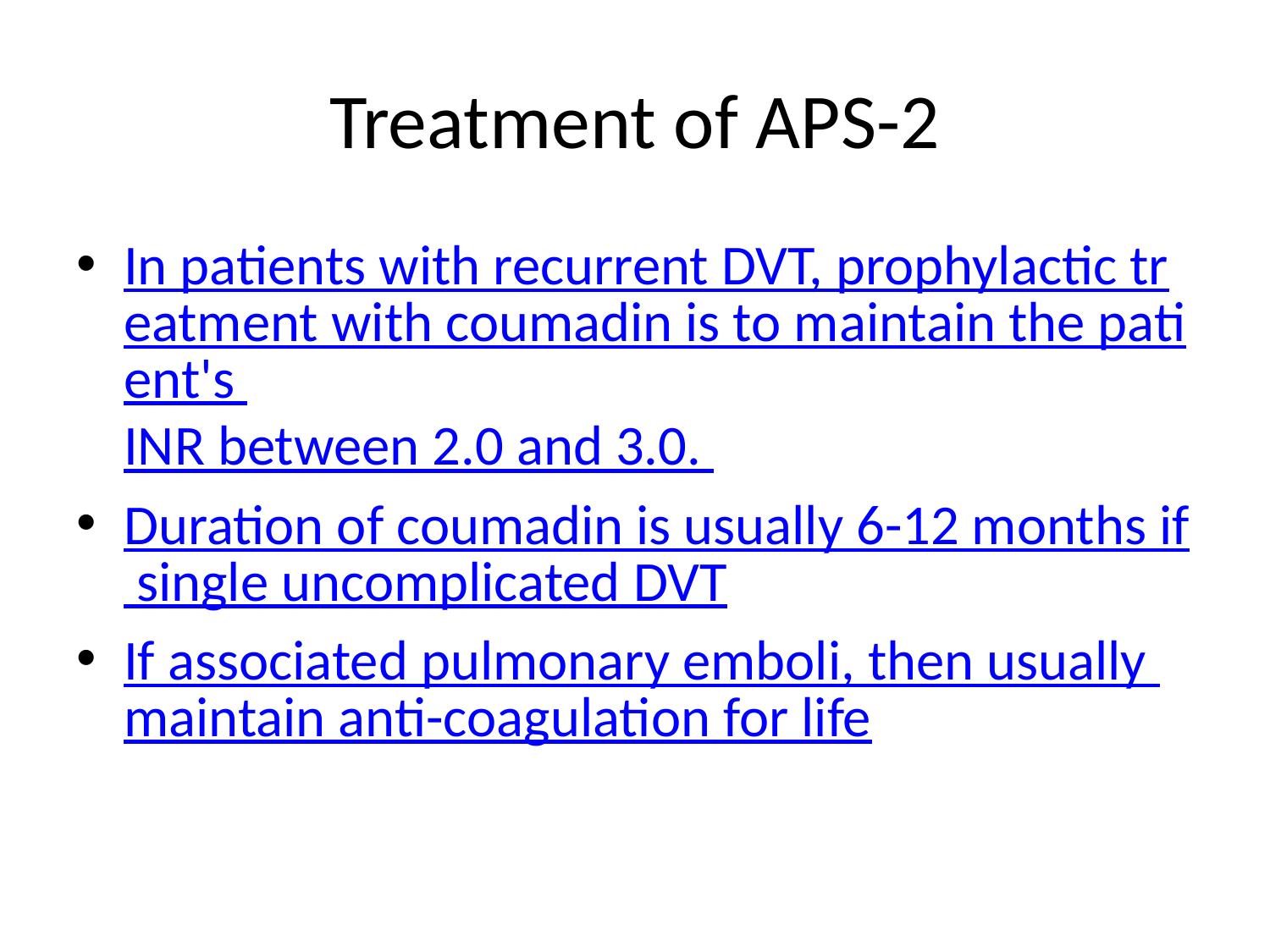

# Treatment of APS-2
In patients with recurrent DVT, prophylactic treatment with coumadin is to maintain the patient's INR between 2.0 and 3.0.
Duration of coumadin is usually 6-12 months if single uncomplicated DVT
If associated pulmonary emboli, then usually maintain anti-coagulation for life